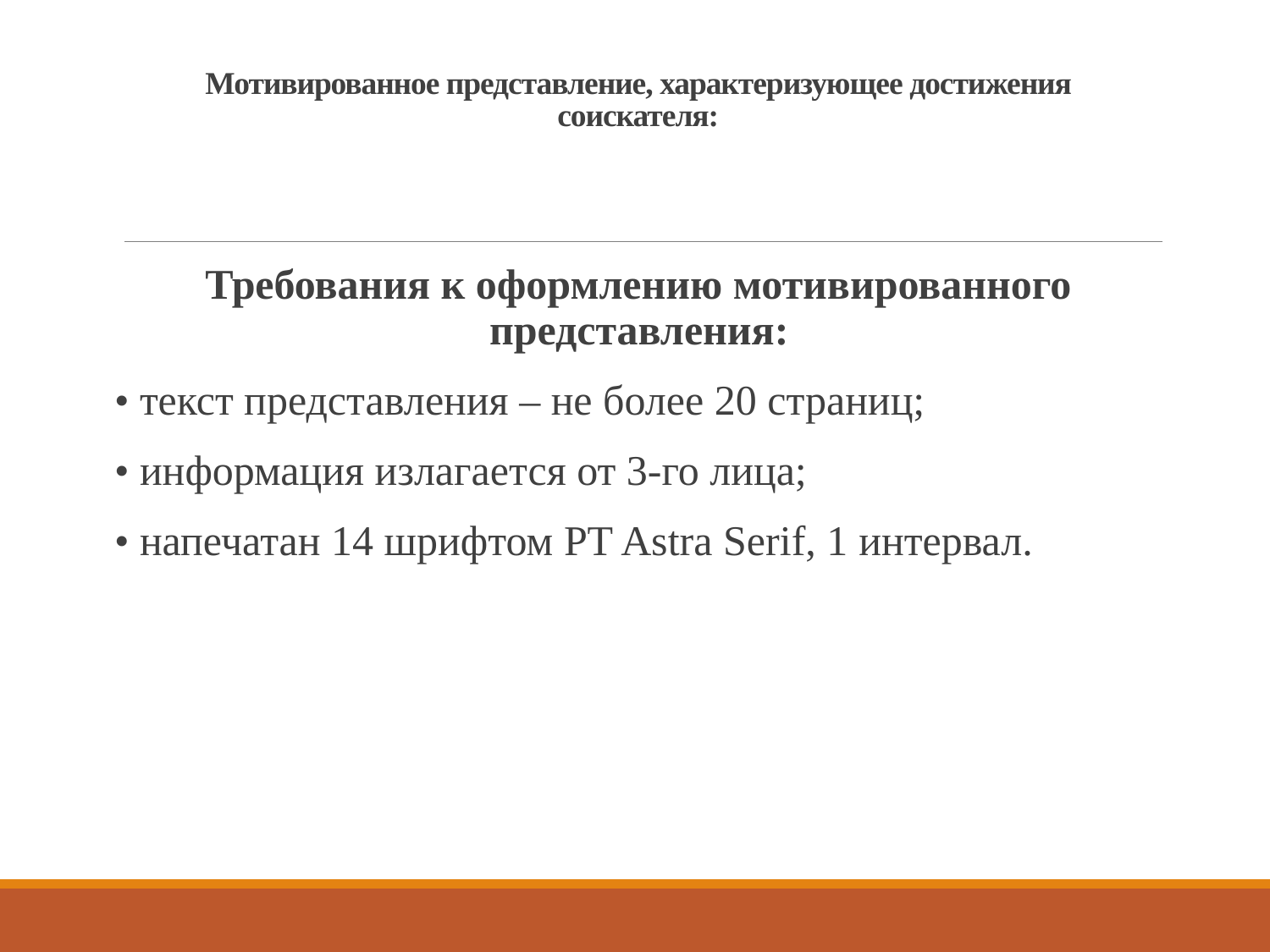

# Мотивированное представление, характеризующее достижения соискателя:
Требования к оформлению мотивированного представления:
• текст представления – не более 20 страниц;
• информация излагается от 3-го лица;
• напечатан 14 шрифтом PT Astra Serif, 1 интервал.